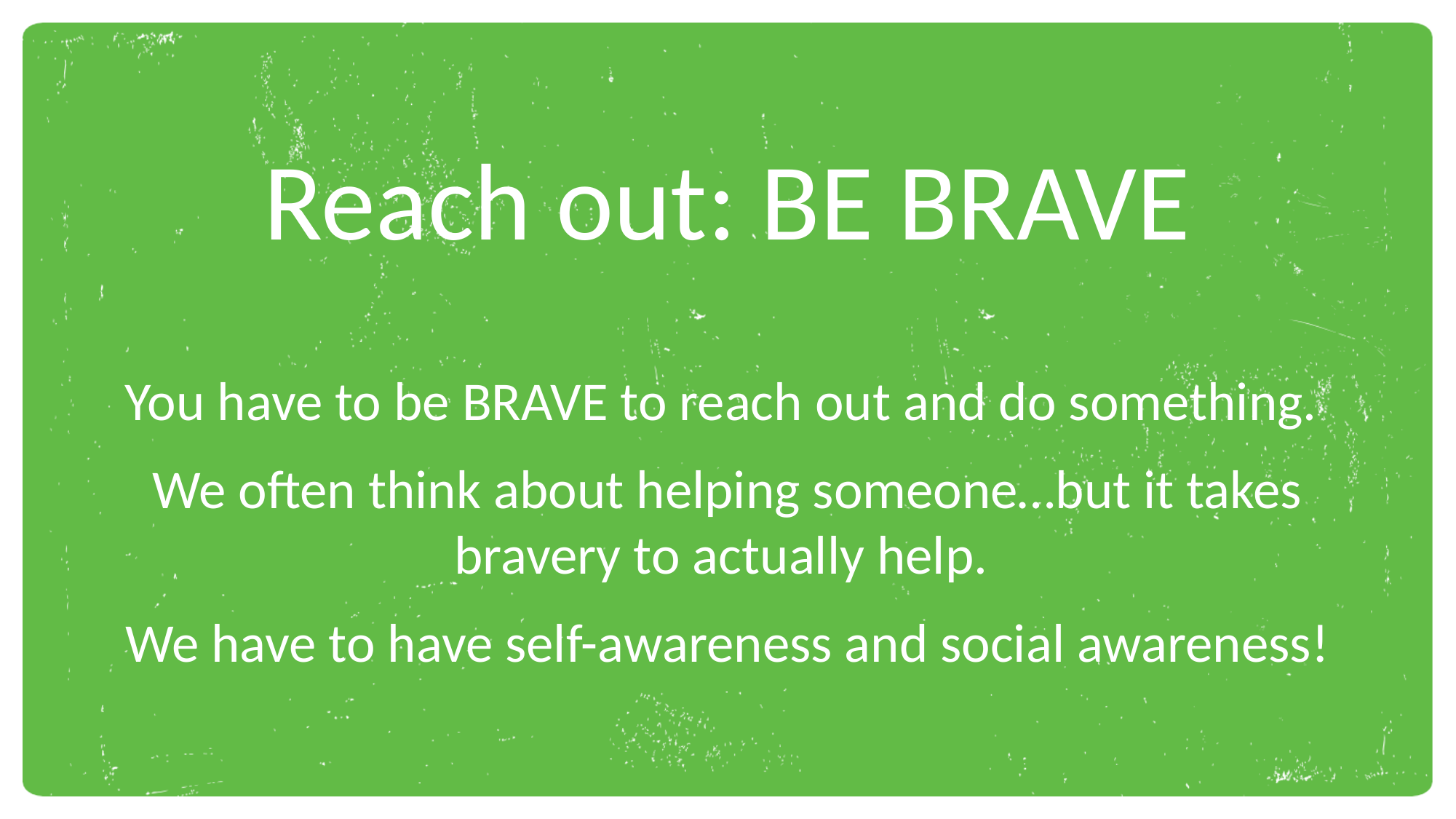

Reach out: BE BRAVE

You have to be BRAVE to reach out and do something.
We often think about helping someone…but it takes bravery to actually help.
We have to have self-awareness and social awareness!